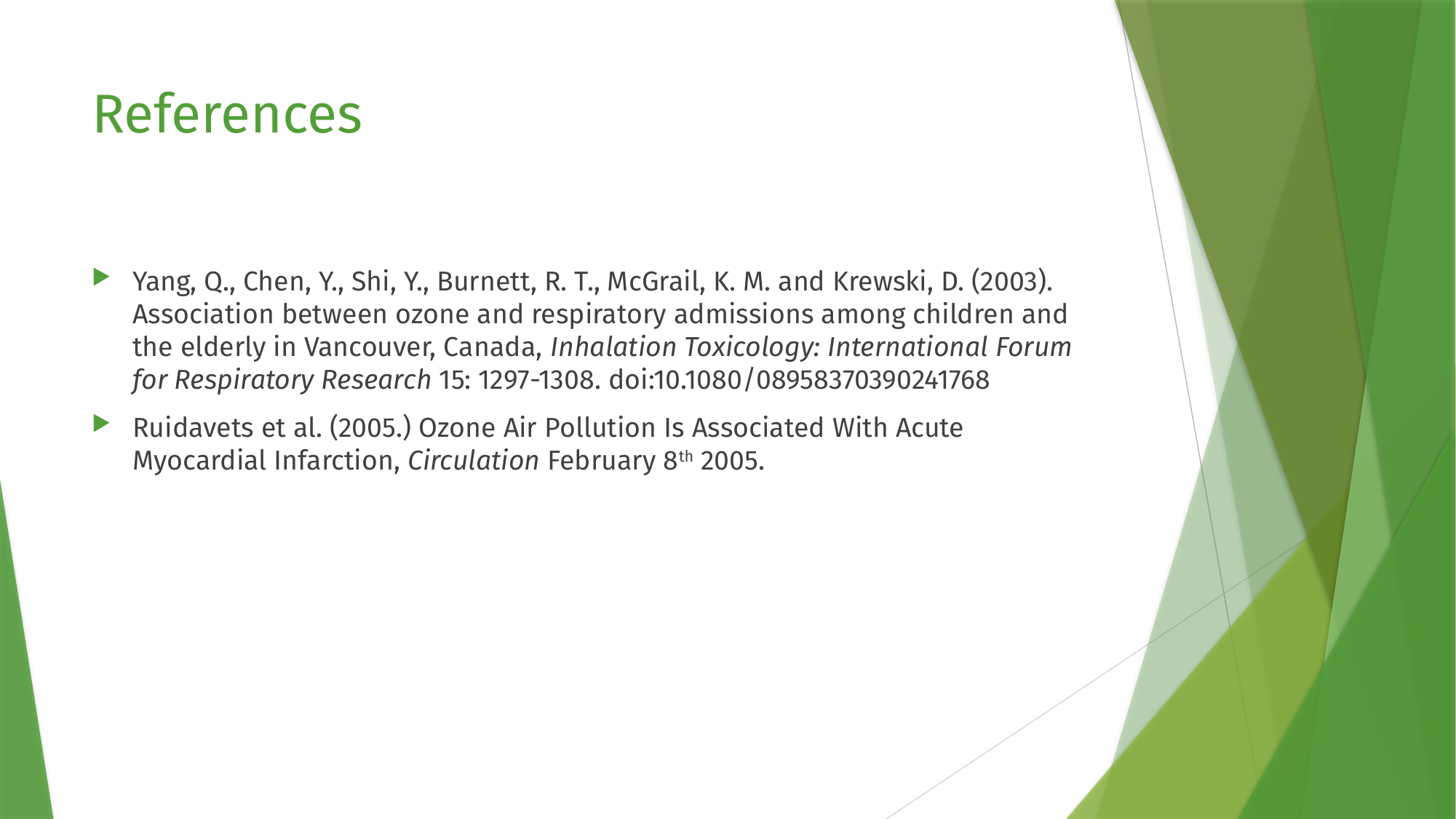

# References
Yang, Q., Chen, Y., Shi, Y., Burnett, R. T., McGrail, K. M. and Krewski, D. (2003). Association between ozone and respiratory admissions among children and the elderly in Vancouver, Canada, Inhalation Toxicology: International Forum for Respiratory Research 15: 1297-1308. doi:10.1080/08958370390241768
Ruidavets et al. (2005.) Ozone Air Pollution Is Associated With Acute Myocardial Infarction, Circulation February 8th 2005.